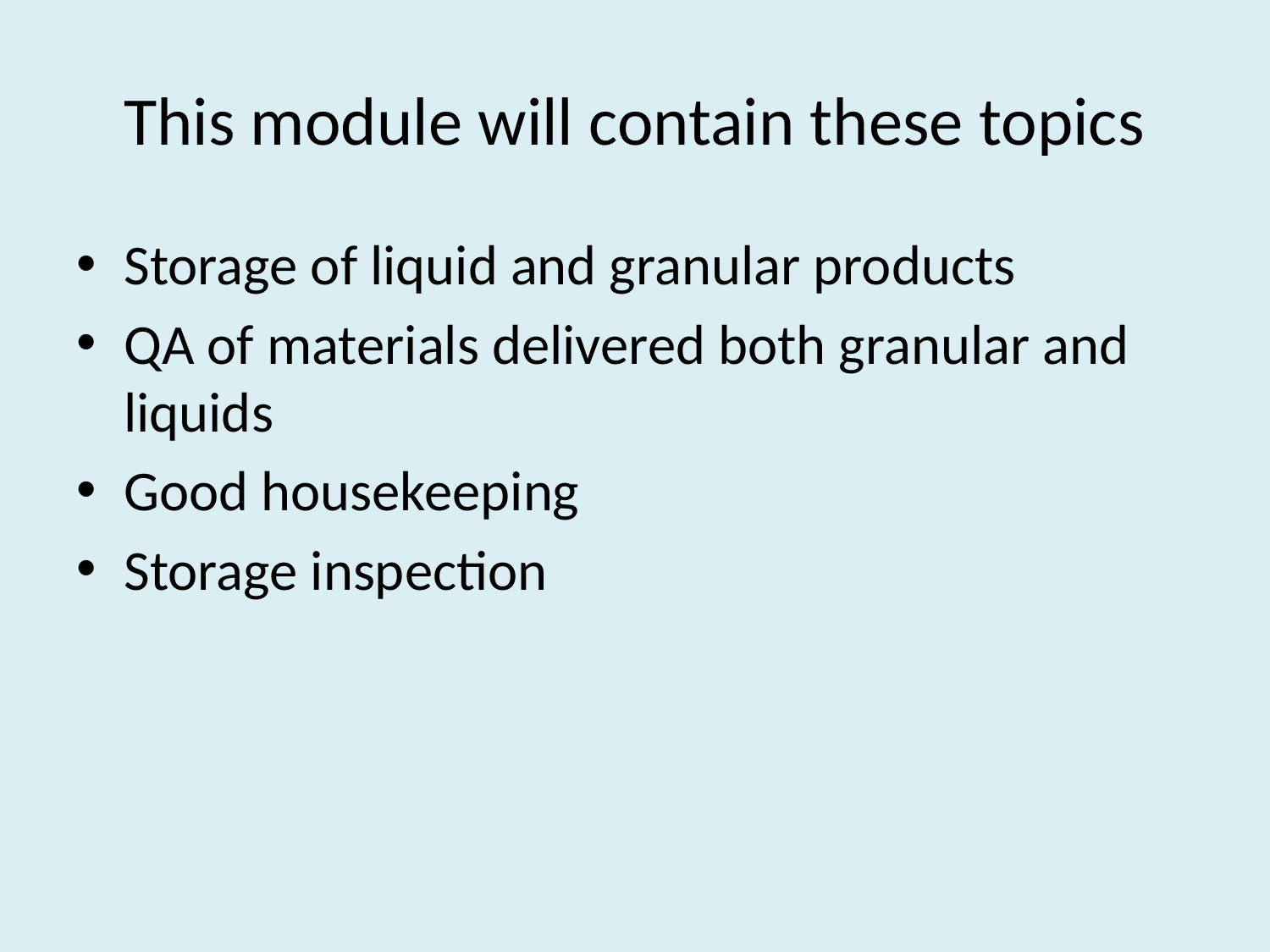

# This module will contain these topics
Storage of liquid and granular products
QA of materials delivered both granular and liquids
Good housekeeping
Storage inspection